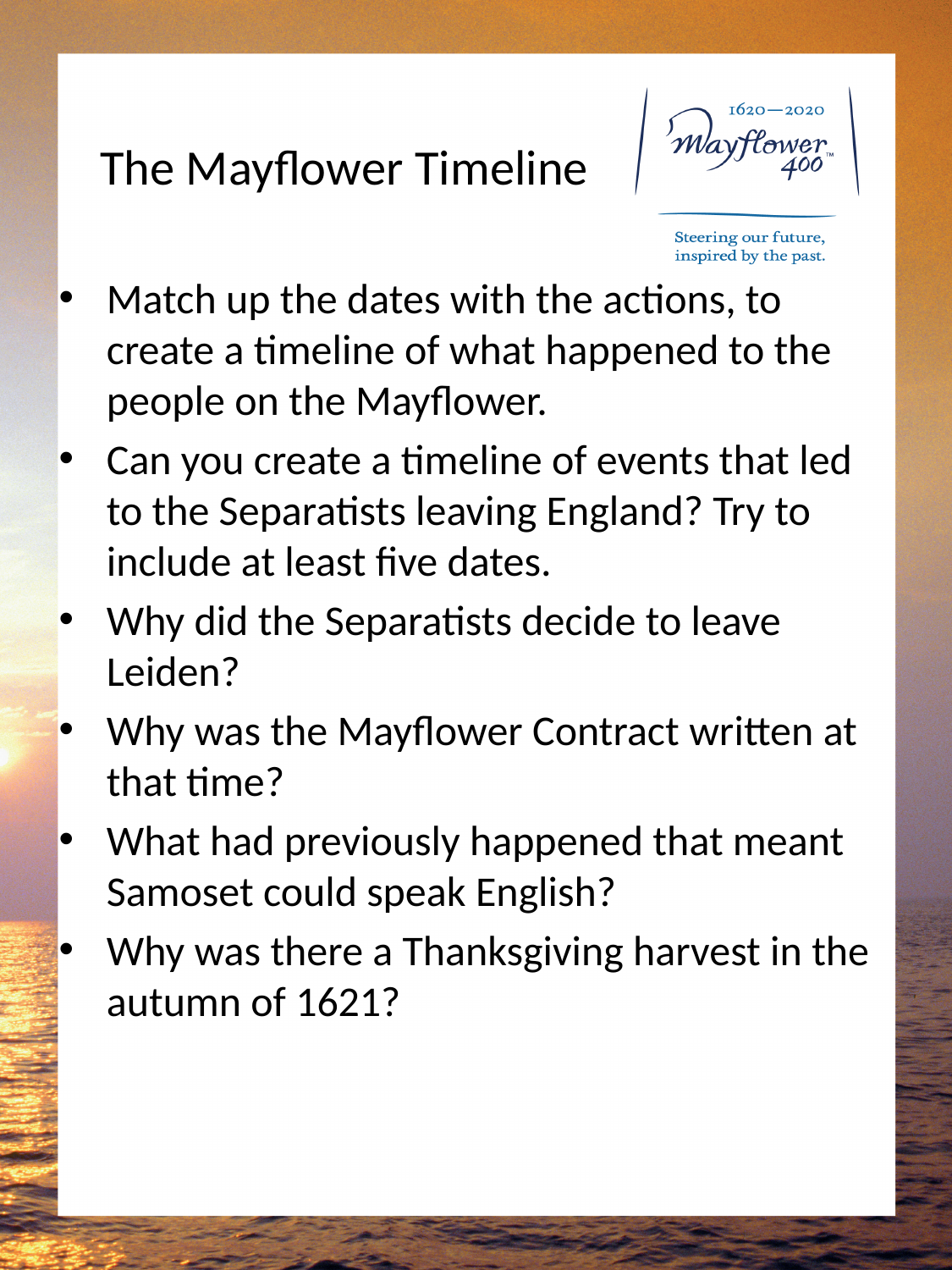

# The Mayflower Timeline
Match up the dates with the actions, to create a timeline of what happened to the people on the Mayflower.
Can you create a timeline of events that led to the Separatists leaving England? Try to include at least five dates.
Why did the Separatists decide to leave Leiden?
Why was the Mayflower Contract written at that time?
What had previously happened that meant Samoset could speak English?
Why was there a Thanksgiving harvest in the autumn of 1621?